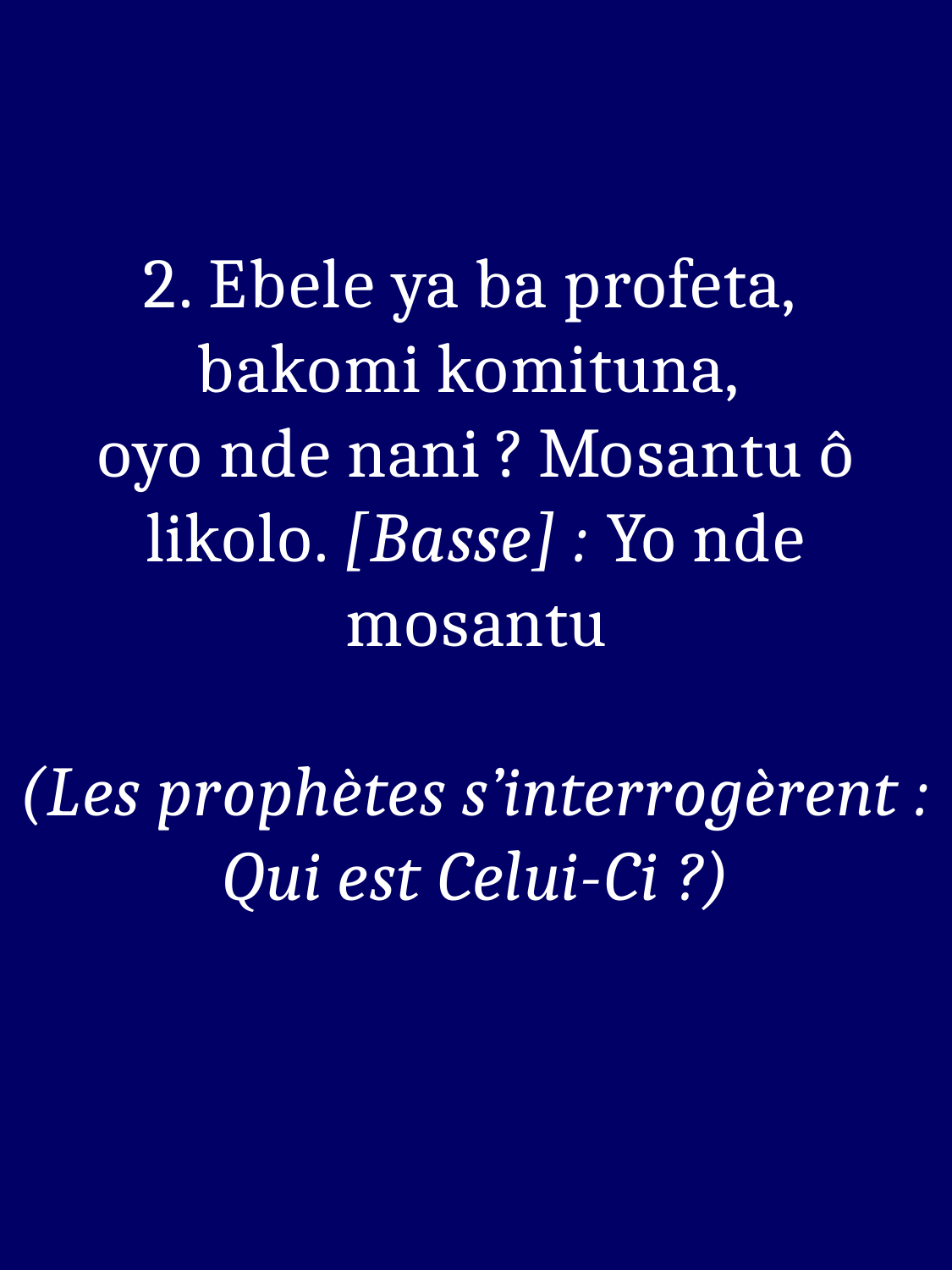

2. Ebele ya ba profeta,
bakomi komituna,
oyo nde nani ? Mosantu ô likolo. [Basse] : Yo nde mosantu

(Les prophètes s’interrogèrent : Qui est Celui-Ci ?)